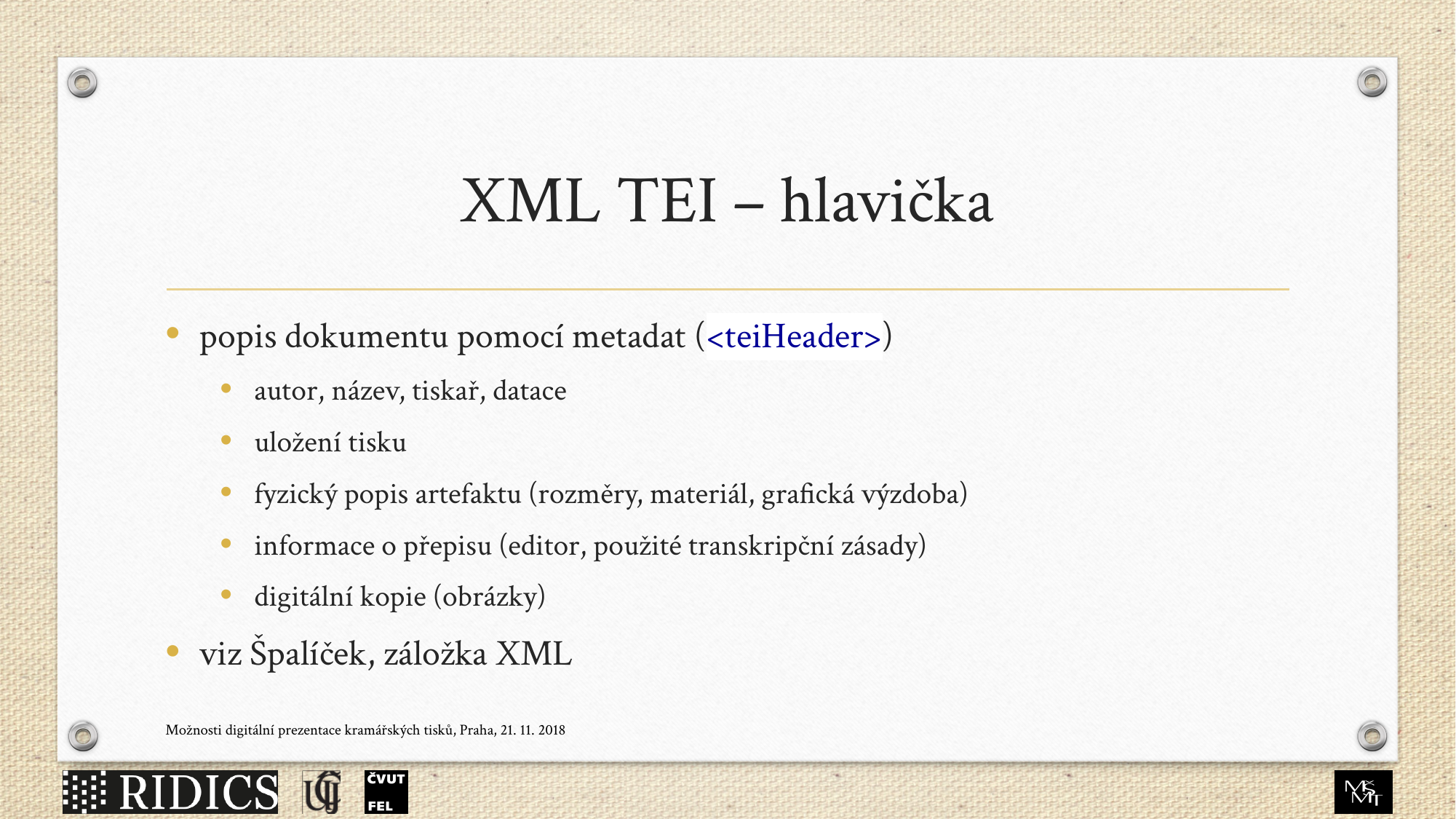

# XML TEI – hlavička
popis dokumentu pomocí metadat (<teiHeader>)
autor, název, tiskař, datace
uložení tisku
fyzický popis artefaktu (rozměry, materiál, grafická výzdoba)
informace o přepisu (editor, použité transkripční zásady)
digitální kopie (obrázky)
viz Špalíček, záložka XML

Možnosti digitální prezentace kramářských tisků, Praha, 21. 11. 2018